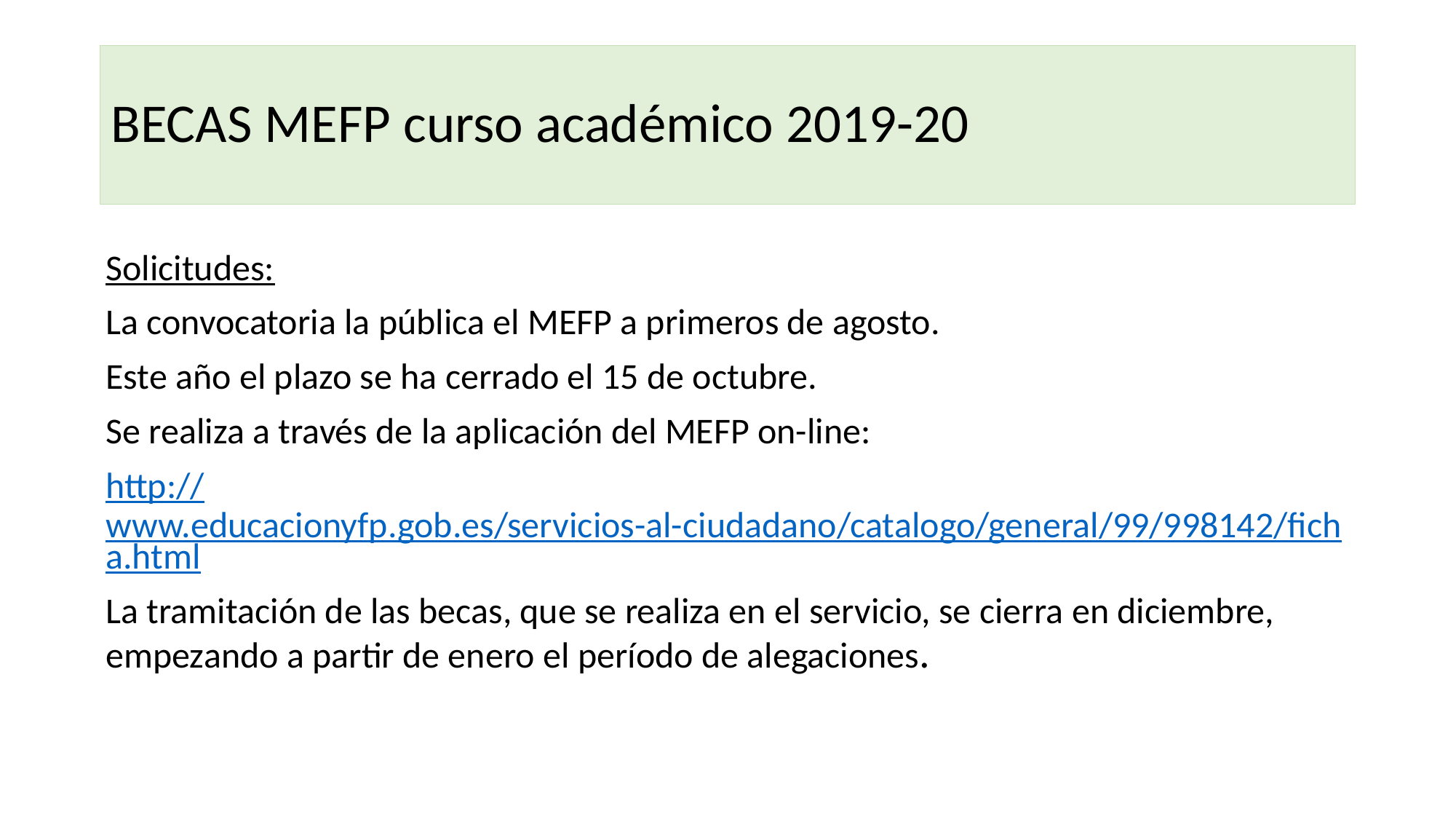

# BECAS MEFP curso académico 2019-20
Solicitudes:
La convocatoria la pública el MEFP a primeros de agosto.
Este año el plazo se ha cerrado el 15 de octubre.
Se realiza a través de la aplicación del MEFP on-line:
http://www.educacionyfp.gob.es/servicios-al-ciudadano/catalogo/general/99/998142/ficha.html
La tramitación de las becas, que se realiza en el servicio, se cierra en diciembre, empezando a partir de enero el período de alegaciones.